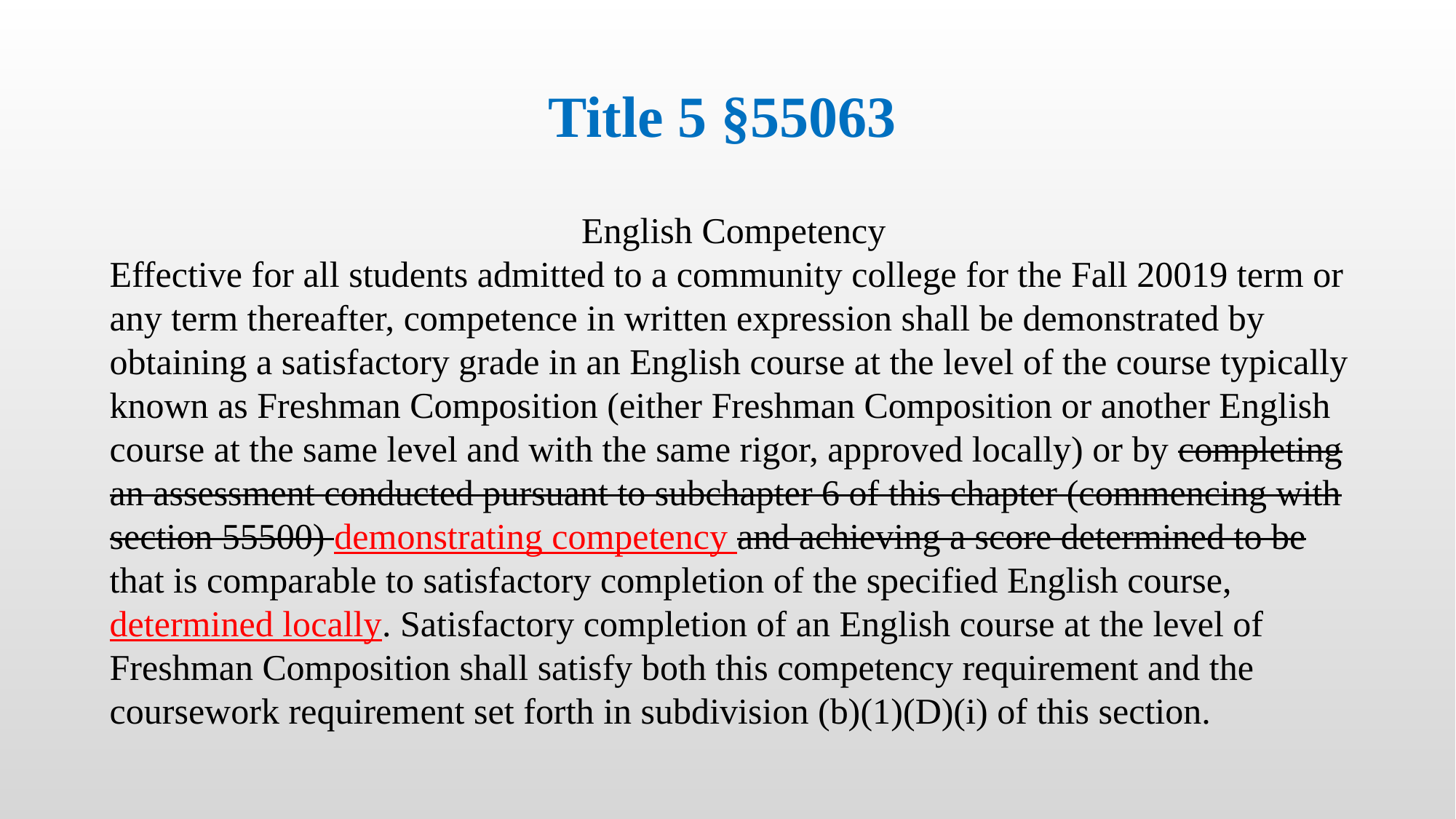

# Title 5 §55063
English Competency
Effective for all students admitted to a community college for the Fall 20019 term or any term thereafter, competence in written expression shall be demonstrated by obtaining a satisfactory grade in an English course at the level of the course typically known as Freshman Composition (either Freshman Composition or another English course at the same level and with the same rigor, approved locally) or by completing an assessment conducted pursuant to subchapter 6 of this chapter (commencing with section 55500) demonstrating competency and achieving a score determined to be that is comparable to satisfactory completion of the specified English course, determined locally. Satisfactory completion of an English course at the level of Freshman Composition shall satisfy both this competency requirement and the coursework requirement set forth in subdivision (b)(1)(D)(i) of this section.